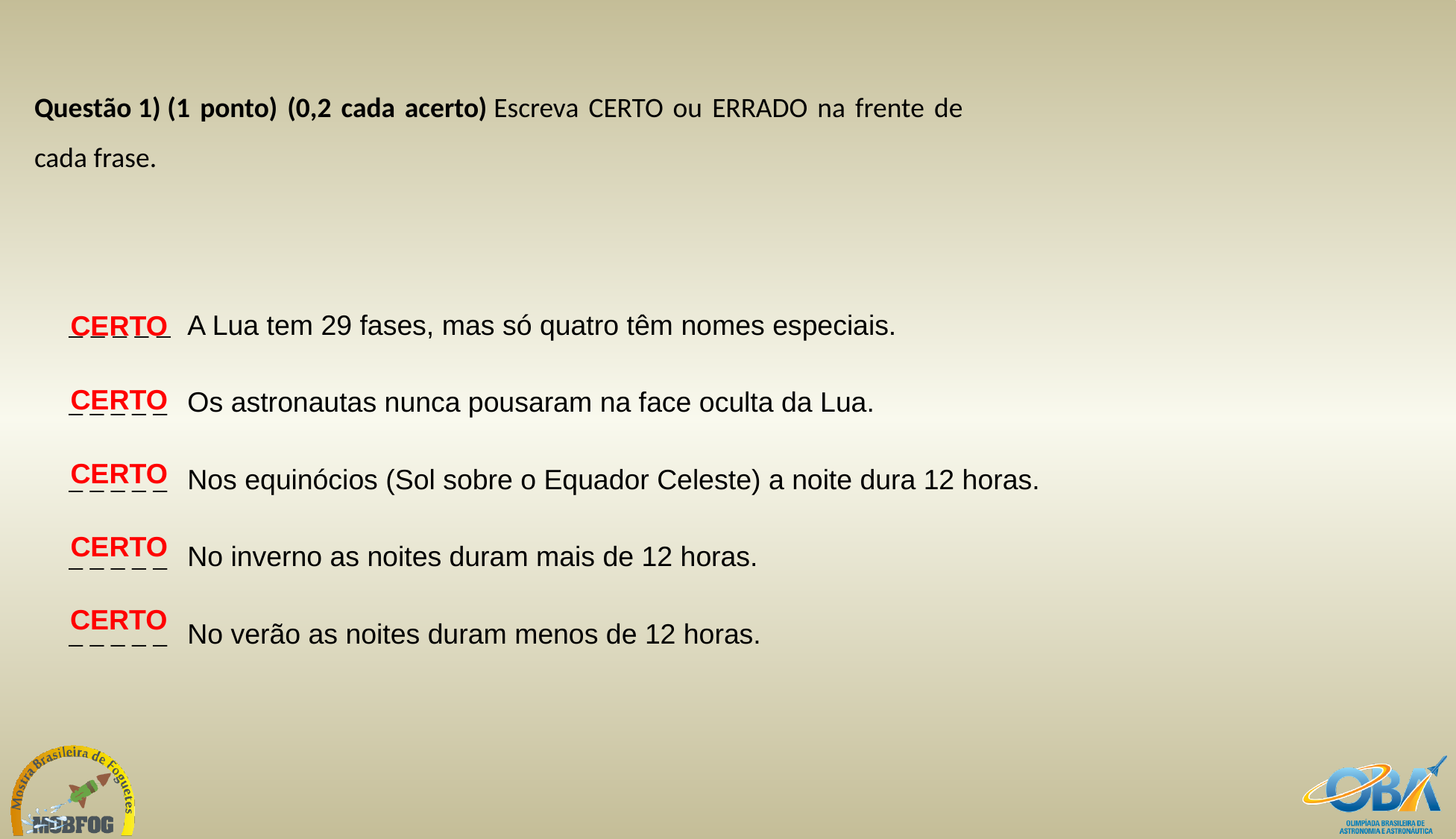

Questão 1) (1 ponto) (0,2 cada acerto) Escreva CERTO ou ERRADO na frente de cada frase.
CERTO
| \_ \_ \_ \_ \_ | A Lua tem 29 fases, mas só quatro têm nomes especiais. |
| --- | --- |
| \_ \_ \_ \_ \_ | Os astronautas nunca pousaram na face oculta da Lua. |
| \_ \_ \_ \_ \_ | Nos equinócios (Sol sobre o Equador Celeste) a noite dura 12 horas. |
| \_ \_ \_ \_ \_ | No inverno as noites duram mais de 12 horas. |
| \_ \_ \_ \_ \_ | No verão as noites duram menos de 12 horas. |
CERTO
CERTO
CERTO
CERTO